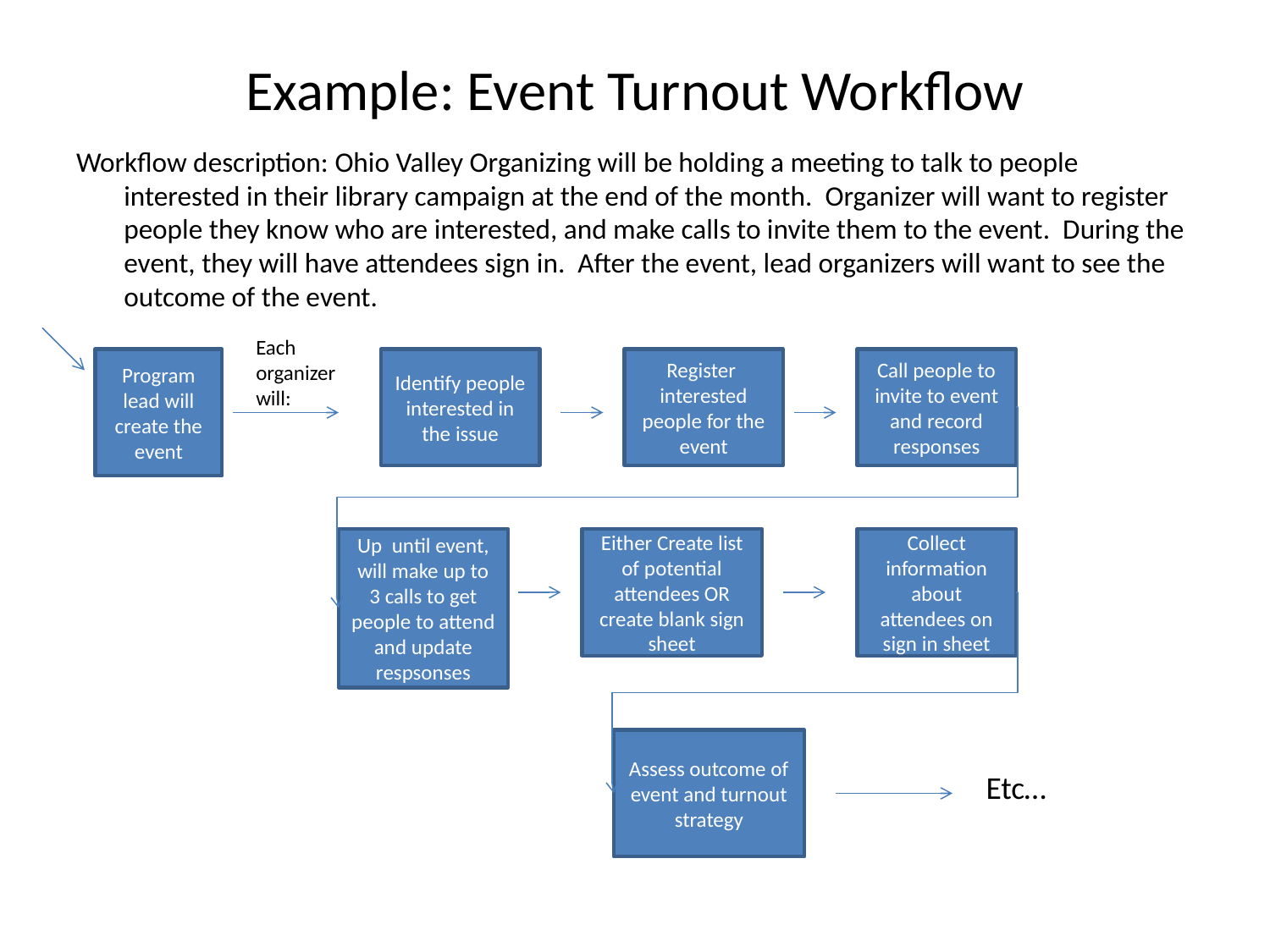

# Example: Event Turnout Workflow
Workflow description: Ohio Valley Organizing will be holding a meeting to talk to people interested in their library campaign at the end of the month.  Organizer will want to register people they know who are interested, and make calls to invite them to the event.  During the event, they will have attendees sign in.  After the event, lead organizers will want to see the outcome of the event.

Each organizer will:
Program lead will create the event
Identify people interested in the issue
Register  interested people for the event
Call people to invite to event and record responses
Up  until event, will make up to 3 calls to get people to attend and update respsonses
Either Create list of potential attendees OR create blank sign sheet
Collect information about attendees on sign in sheet
Assess outcome of event and turnout strategy
Etc…